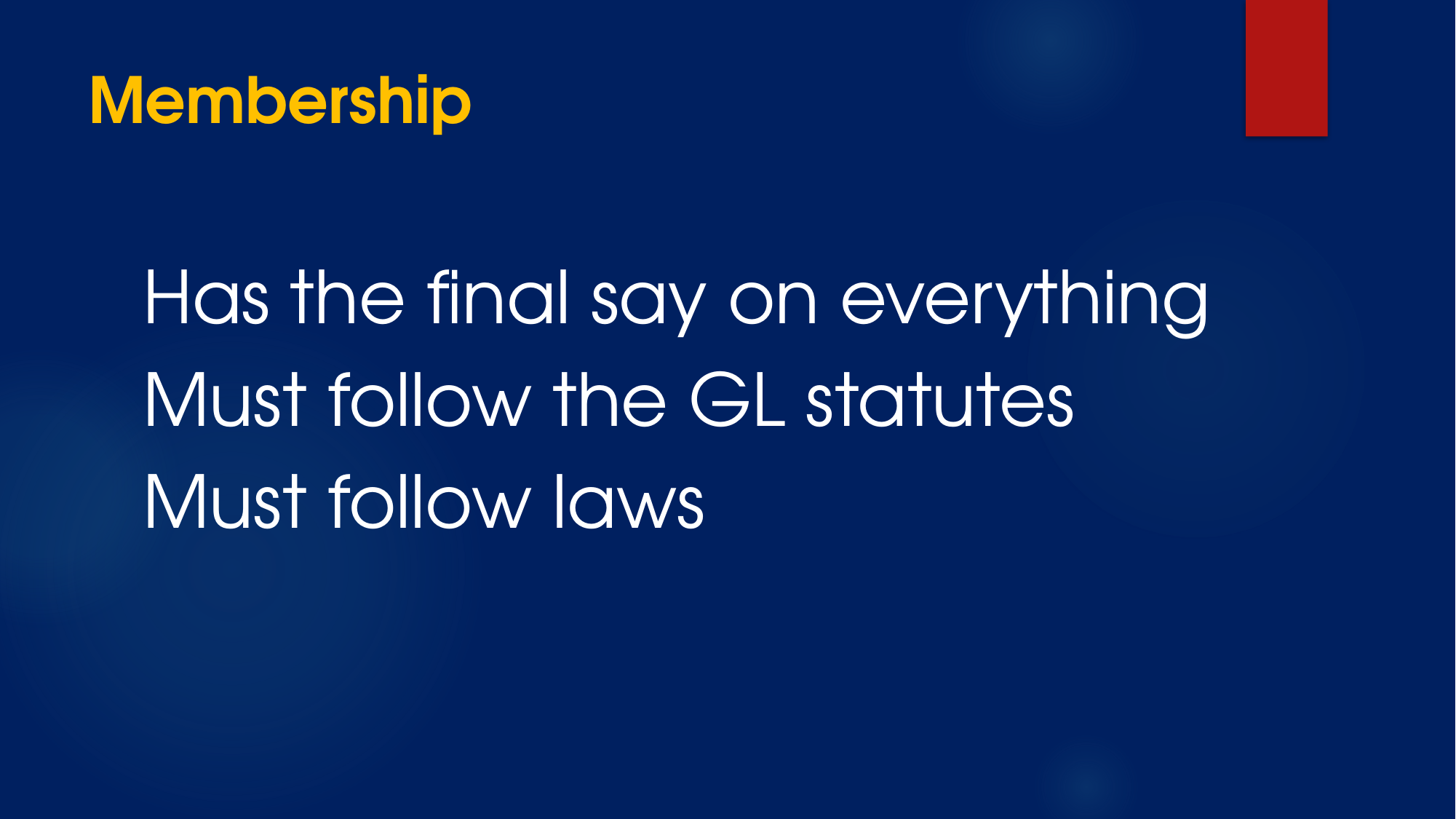

# Membership
Has the final say on everything
Must follow the GL statutes
Must follow laws